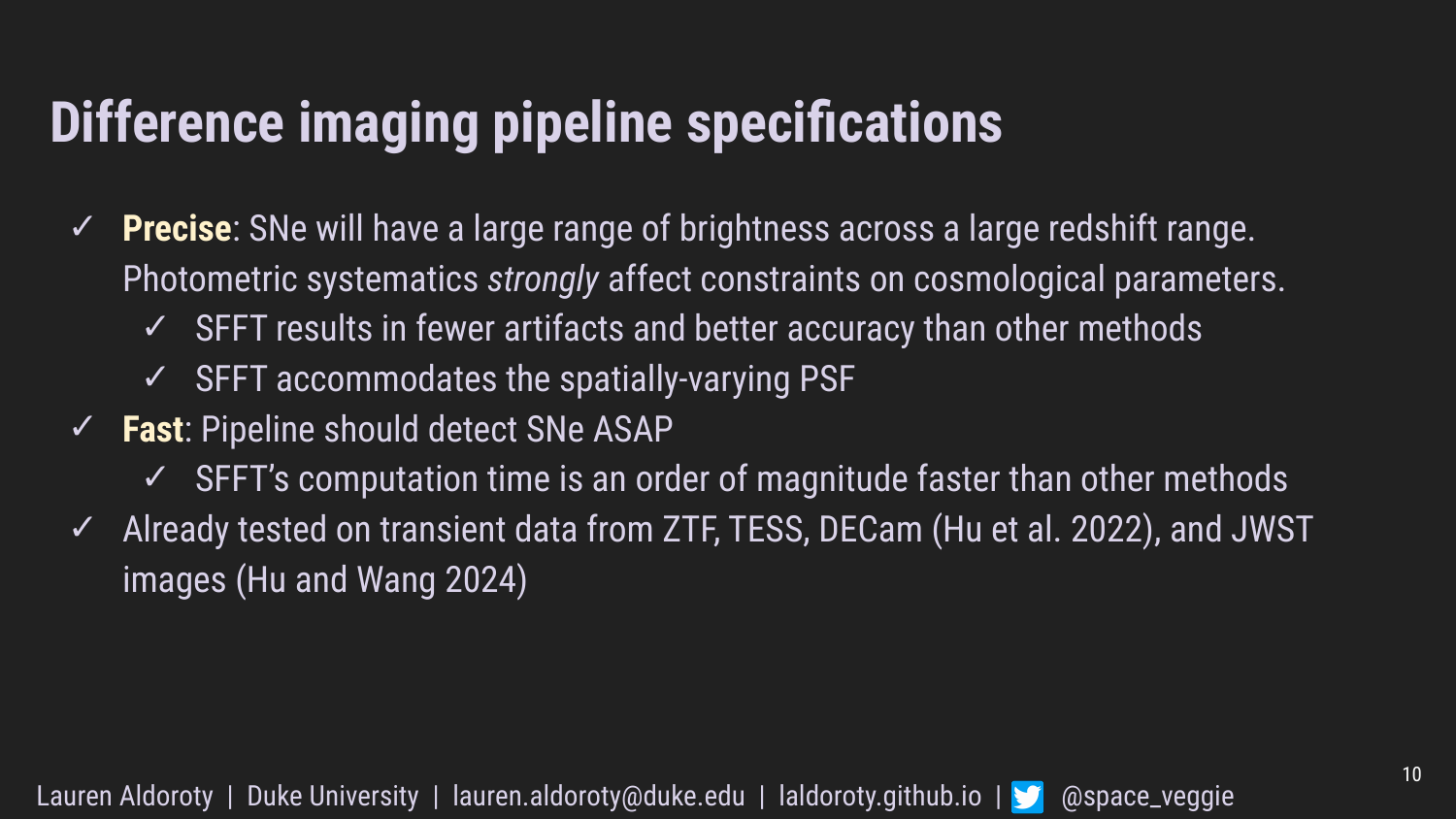

# Difference imaging pipeline specifications
Precise: SNe will have a large range of brightness across a large redshift range. Photometric systematics strongly affect constraints on cosmological parameters.
SFFT results in fewer artifacts and better accuracy than other methods
SFFT accommodates the spatially-varying PSF
Fast: Pipeline should detect SNe ASAP
SFFT’s computation time is an order of magnitude faster than other methods
Already tested on transient data from ZTF, TESS, DECam (Hu et al. 2022), and JWST images (Hu and Wang 2024)
10